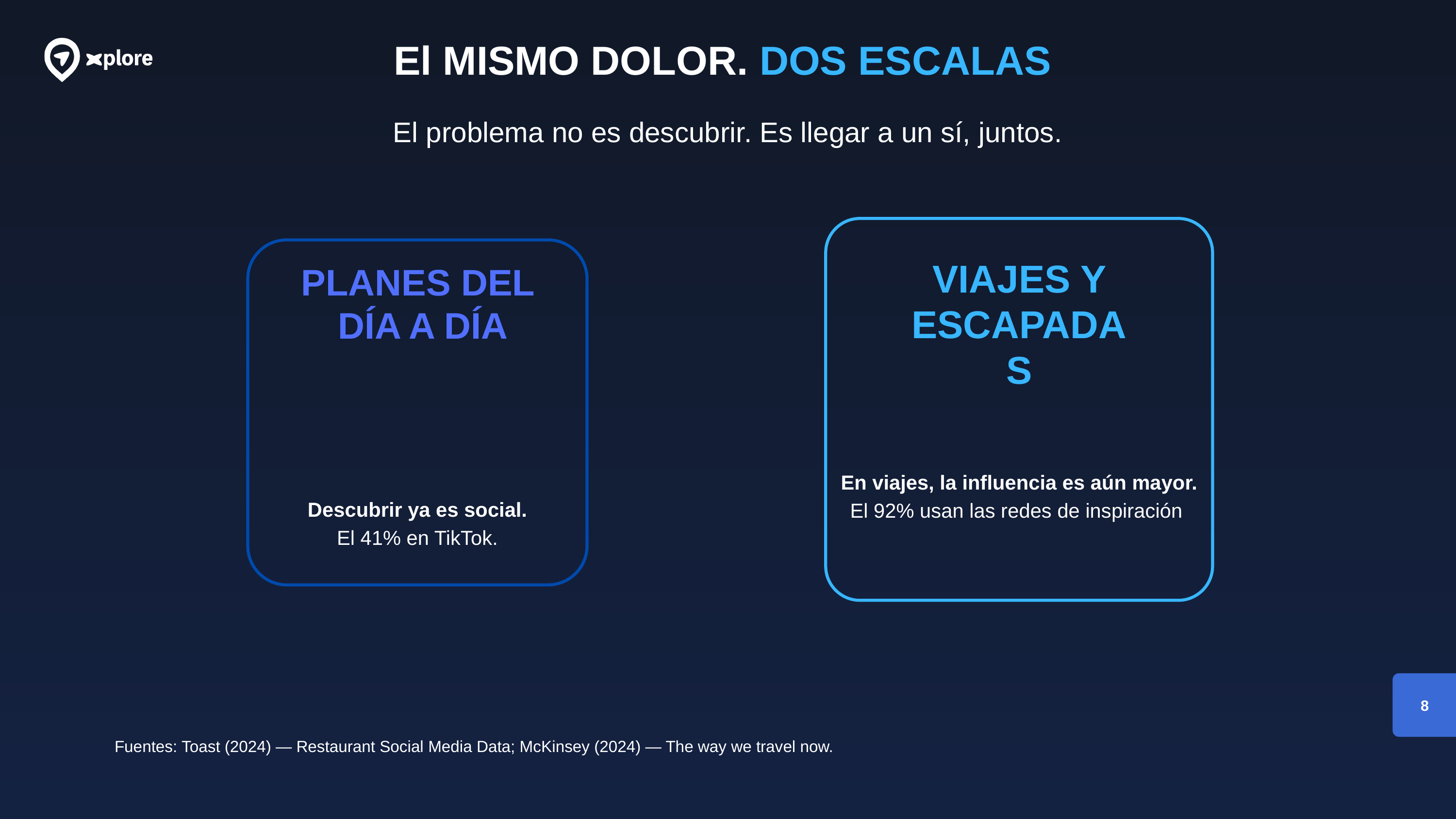

El MISMO DOLOR. DOS ESCALAS

El problema no es descubrir. Es llegar a un sí, juntos.

VIAJES Y ESCAPADAS
PLANES DEL
DÍA A DÍA

En viajes, la influencia es aún mayor.
El 92% usan las redes de inspiración
Descubrir ya es social.
El 41% en TikTok.

8
Fuentes: Toast (2024) — Restaurant Social Media Data; McKinsey (2024) — The way we travel now.